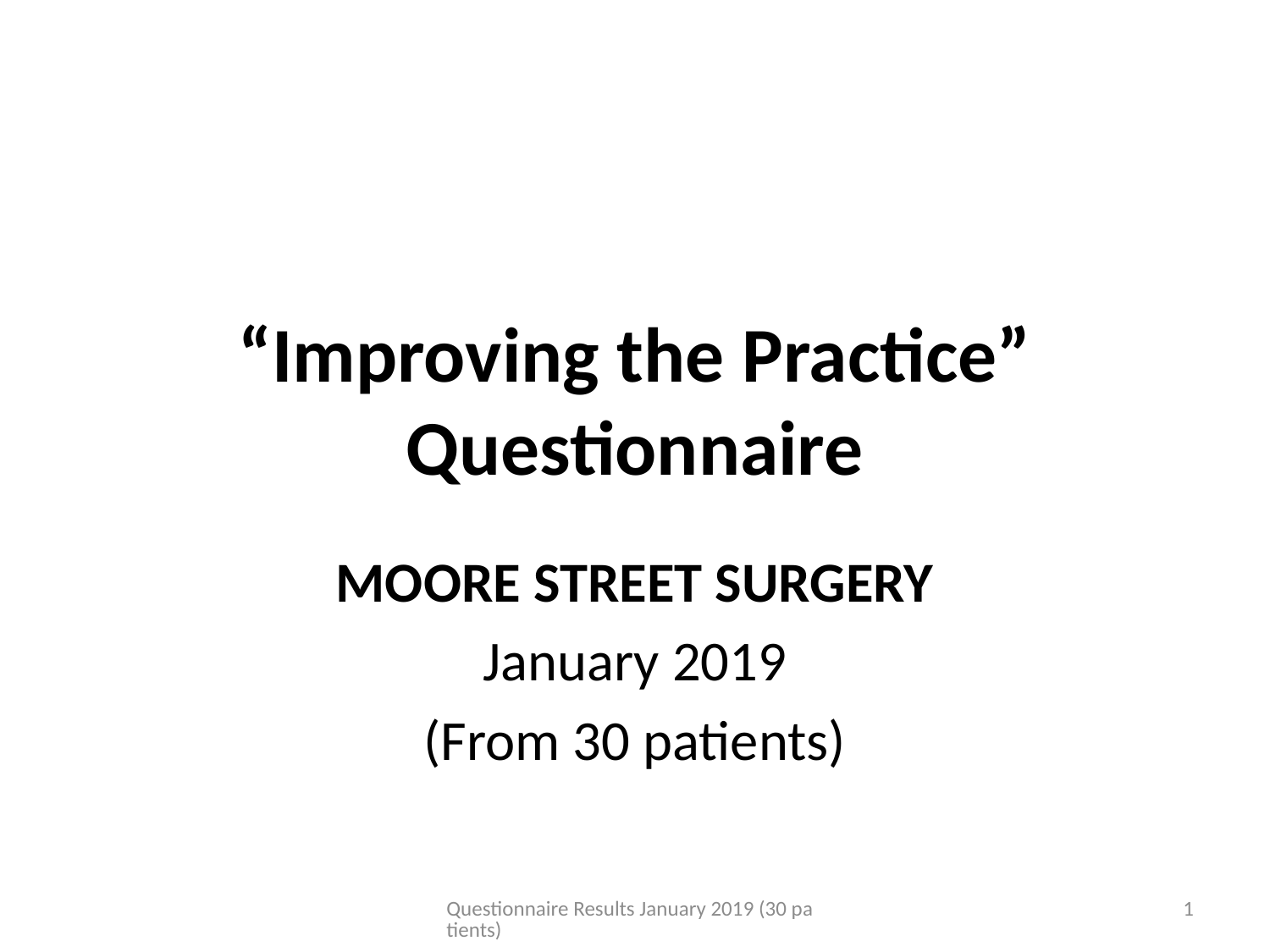

# “Improving the Practice” Questionnaire
MOORE STREET SURGERY
January 2019
(From 30 patients)
Questionnaire Results January 2019 (30 patients)
1